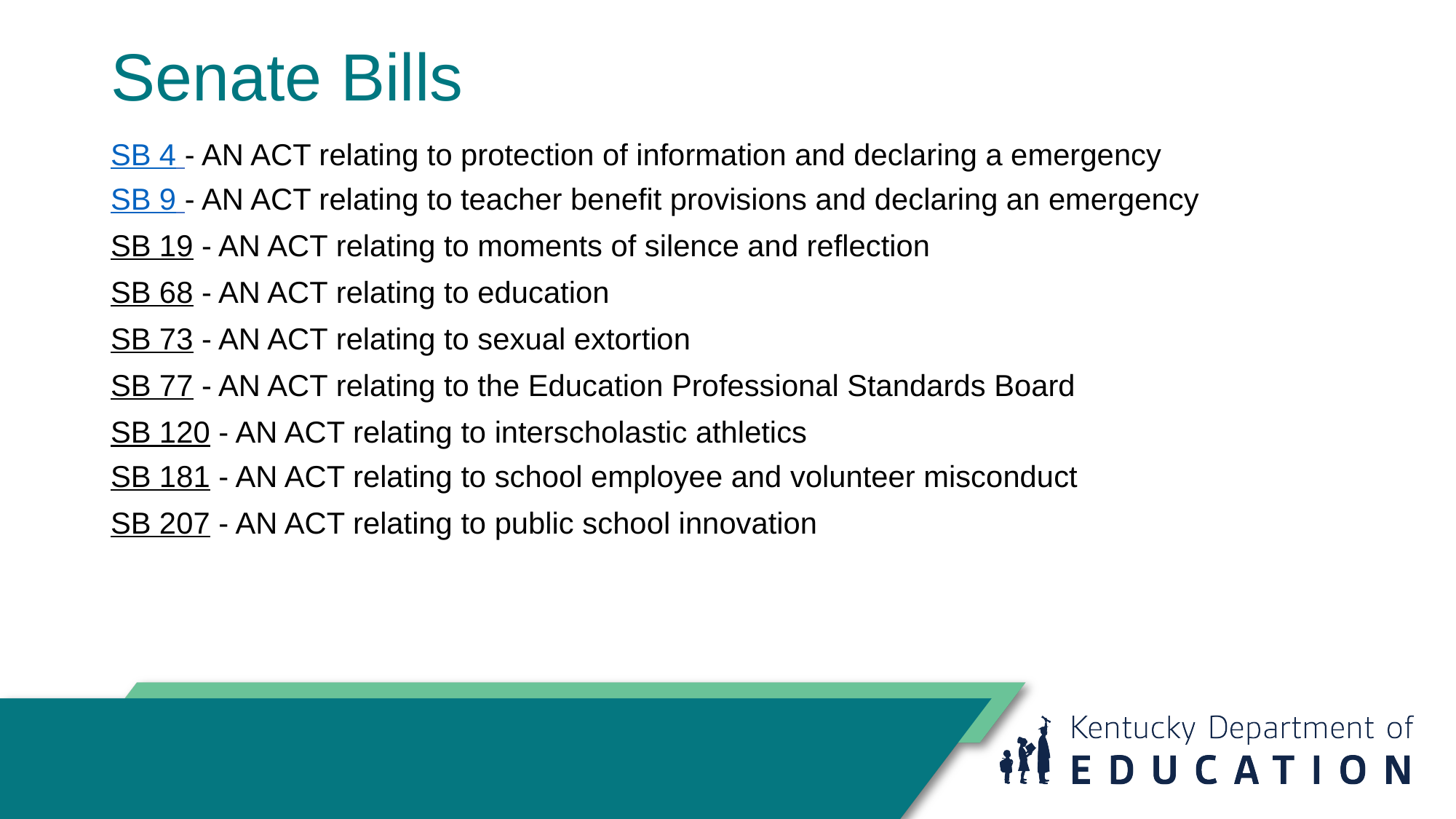

# Senate Bills
SB 4 - AN ACT relating to protection of information and declaring a emergency

SB 9 - AN ACT relating to teacher benefit provisions and declaring an emergency

SB 19 - AN ACT relating to moments of silence and reflection

SB 68 - AN ACT relating to education

SB 73 - AN ACT relating to sexual extortion

SB 77 - AN ACT relating to the Education Professional Standards Board

SB 120 - AN ACT relating to interscholastic athletics

SB 181 - AN ACT relating to school employee and volunteer misconduct

SB 207 - AN ACT relating to public school innovation